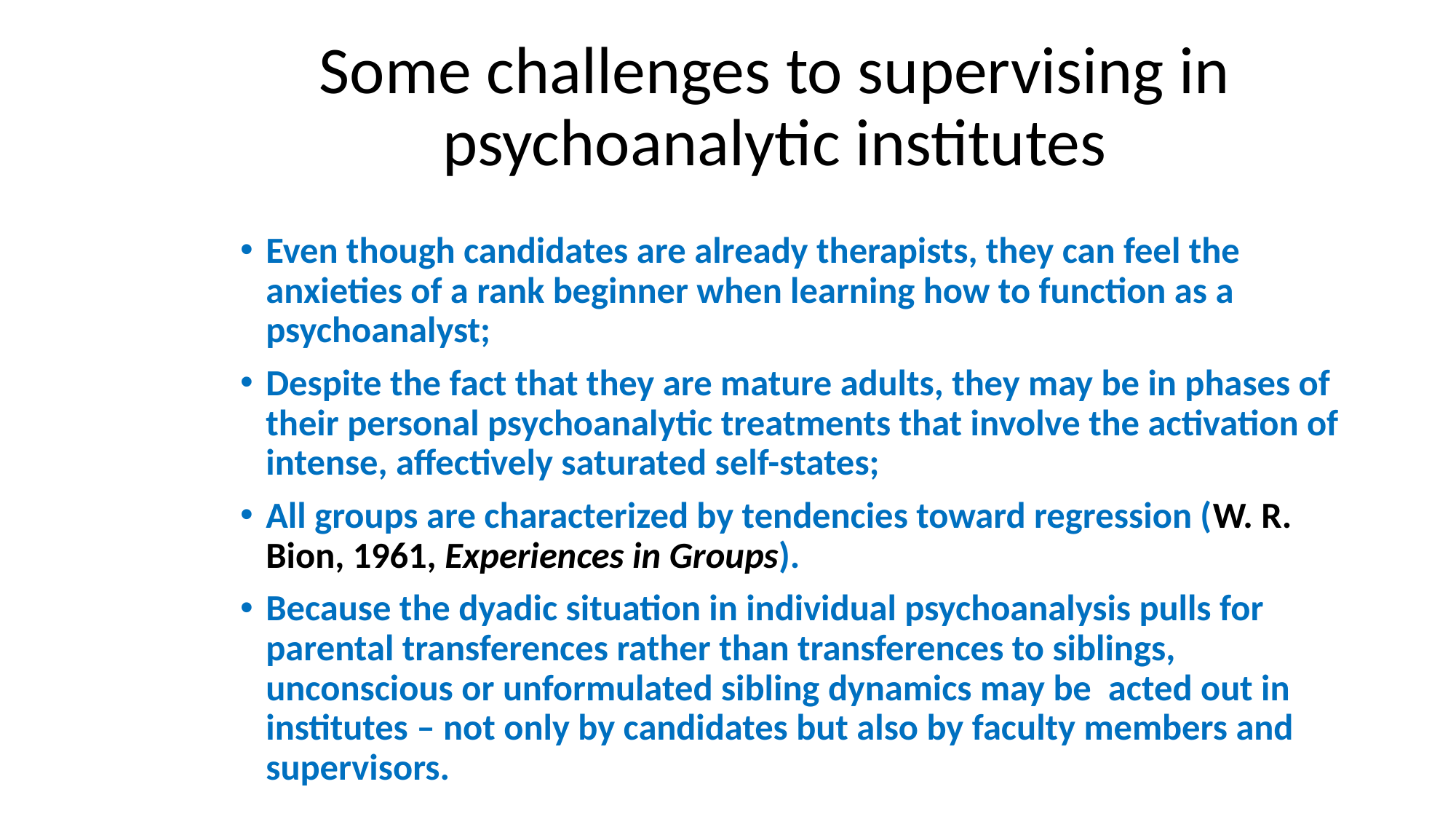

# Some challenges to supervising in psychoanalytic institutes
Even though candidates are already therapists, they can feel the anxieties of a rank beginner when learning how to function as a psychoanalyst;
Despite the fact that they are mature adults, they may be in phases of their personal psychoanalytic treatments that involve the activation of intense, affectively saturated self-states;
All groups are characterized by tendencies toward regression (W. R. Bion, 1961, Experiences in Groups).
Because the dyadic situation in individual psychoanalysis pulls for parental transferences rather than transferences to siblings, unconscious or unformulated sibling dynamics may be  acted out in institutes – not only by candidates but also by faculty members and supervisors.